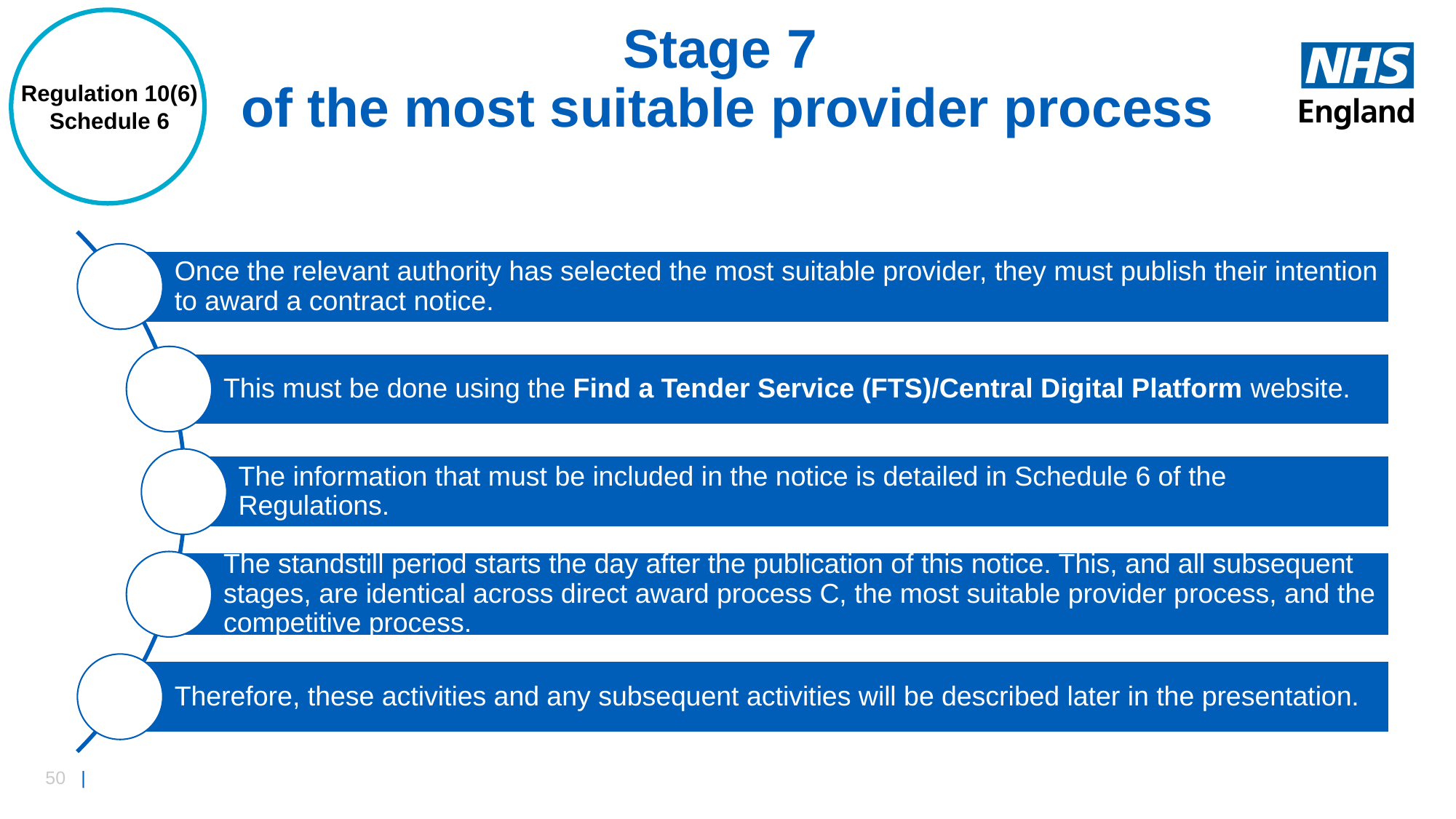

Regulation 10(6)
Schedule 6
# Stage 7 of the most suitable provider process
Once the relevant authority has selected the most suitable provider, they must publish their intention to award a contract notice.
This must be done using the Find a Tender Service (FTS)/Central Digital Platform website.
The information that must be included in the notice is detailed in Schedule 6 of the Regulations.
The standstill period starts the day after the publication of this notice. This, and all subsequent stages, are identical across direct award process C, the most suitable provider process, and the competitive process.
Therefore, these activities and any subsequent activities will be described later in the presentation.